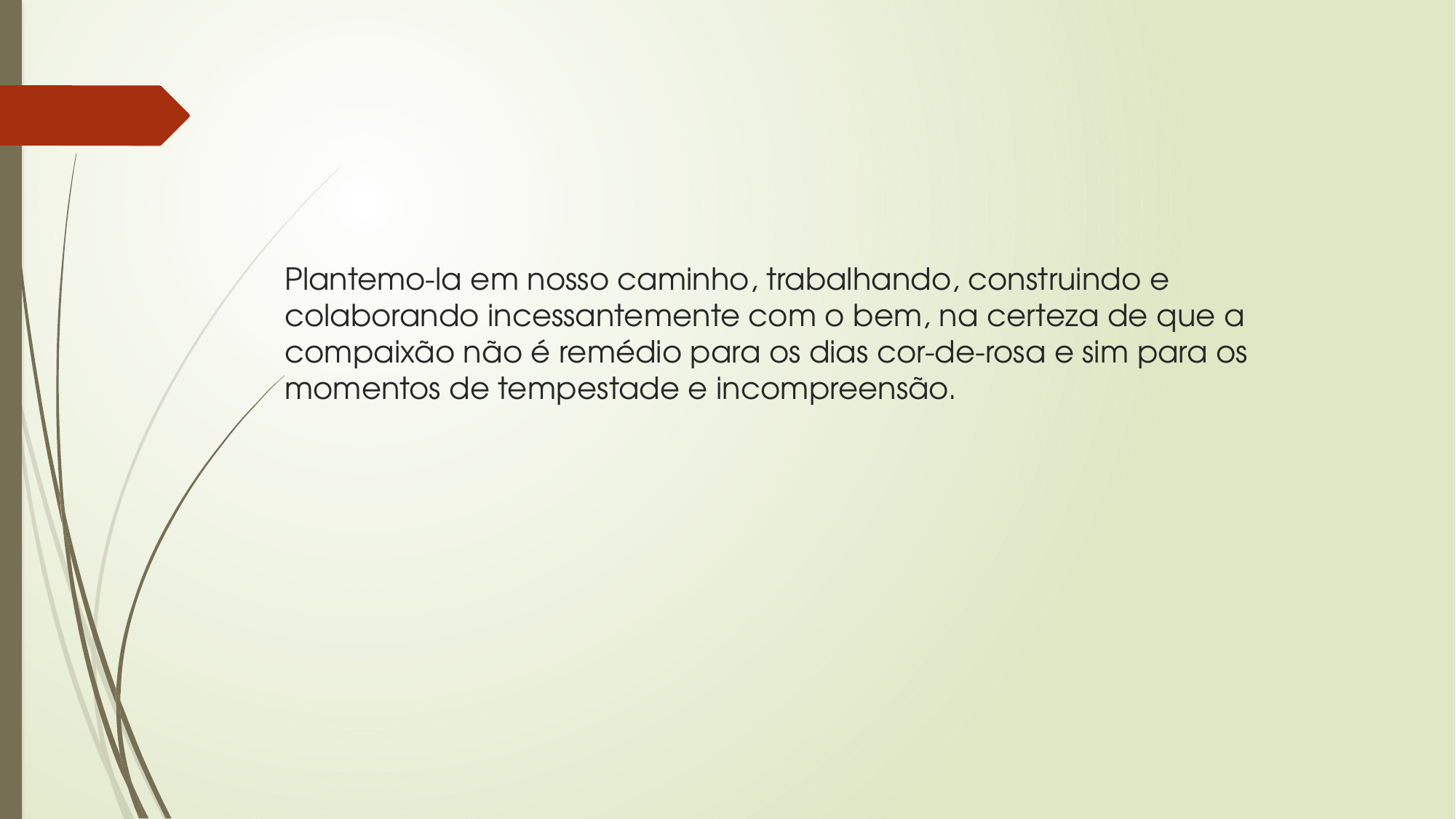

# Plantemo-la em nosso caminho, trabalhando, construindo e colaborando incessantemente com o bem, na certeza de que a compaixão não é remédio para os dias cor-de-rosa e sim para os momentos de tempestade e incompreensão.